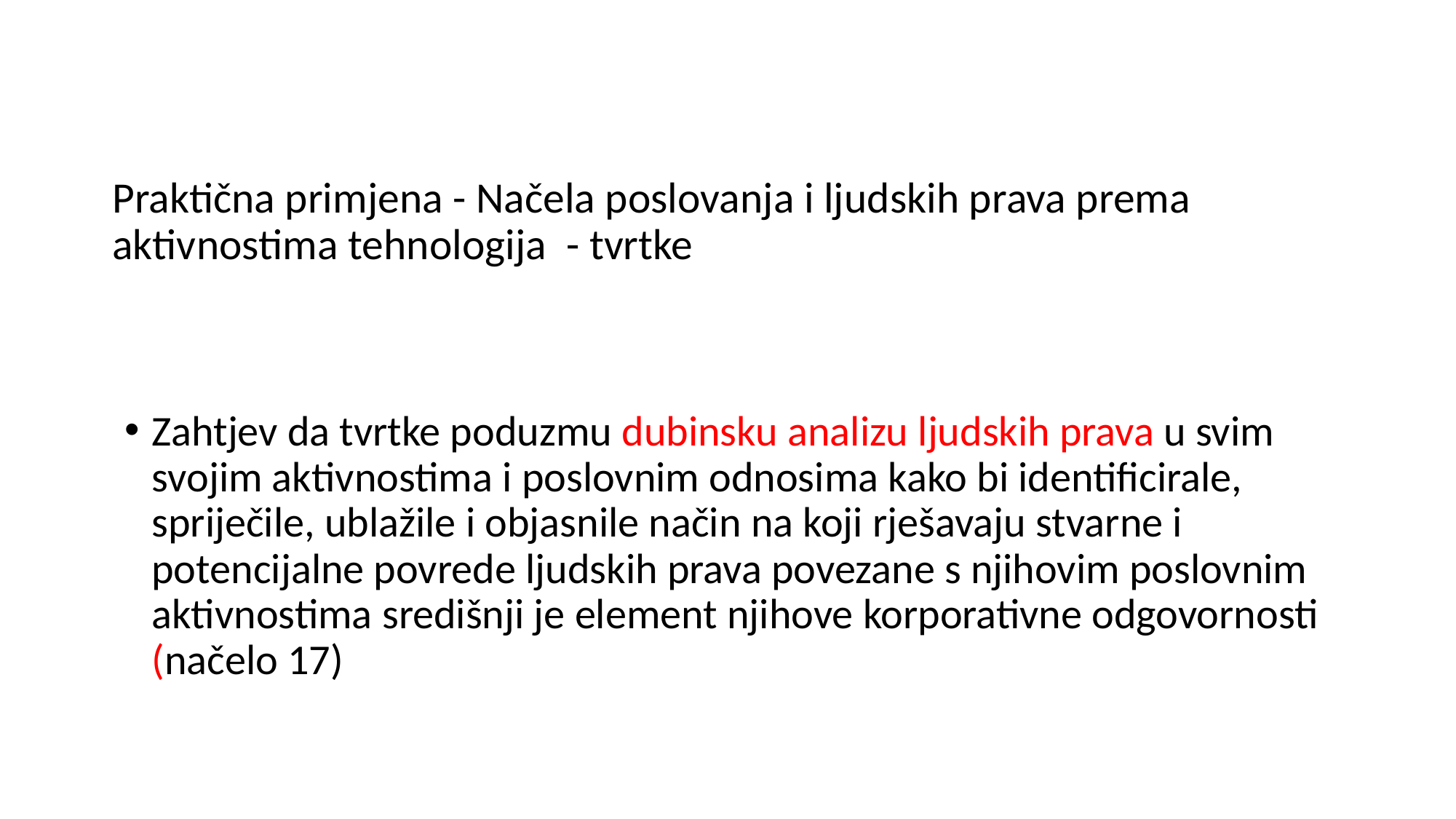

# Praktična primjena - Načela poslovanja i ljudskih prava prema aktivnostima tehnologija  - tvrtke
Zahtjev da tvrtke poduzmu dubinsku analizu ljudskih prava u svim svojim aktivnostima i poslovnim odnosima kako bi identificirale, spriječile, ublažile i objasnile način na koji rješavaju stvarne i potencijalne povrede ljudskih prava povezane s njihovim poslovnim aktivnostima središnji je element njihove korporativne odgovornosti (načelo 17)